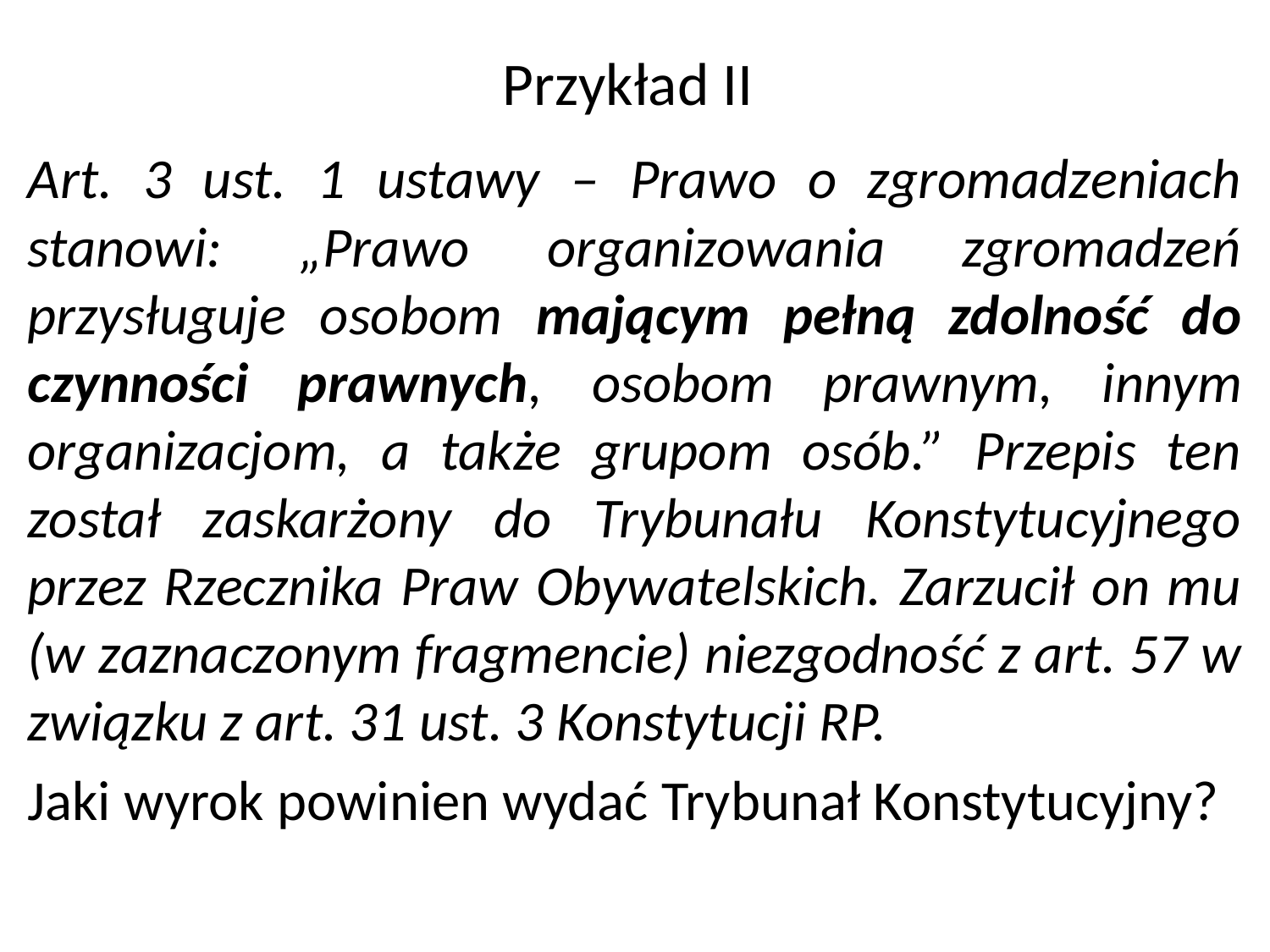

# Przykład II
Art. 3 ust. 1 ustawy – Prawo o zgromadzeniach stanowi: „Prawo organizowania zgromadzeń przysługuje osobom mającym pełną zdolność do czynności prawnych, osobom prawnym, innym organizacjom, a także grupom osób.” Przepis ten został zaskarżony do Trybunału Konstytucyjnego przez Rzecznika Praw Obywatelskich. Zarzucił on mu (w zaznaczonym fragmencie) niezgodność z art. 57 w związku z art. 31 ust. 3 Konstytucji RP.
Jaki wyrok powinien wydać Trybunał Konstytucyjny?